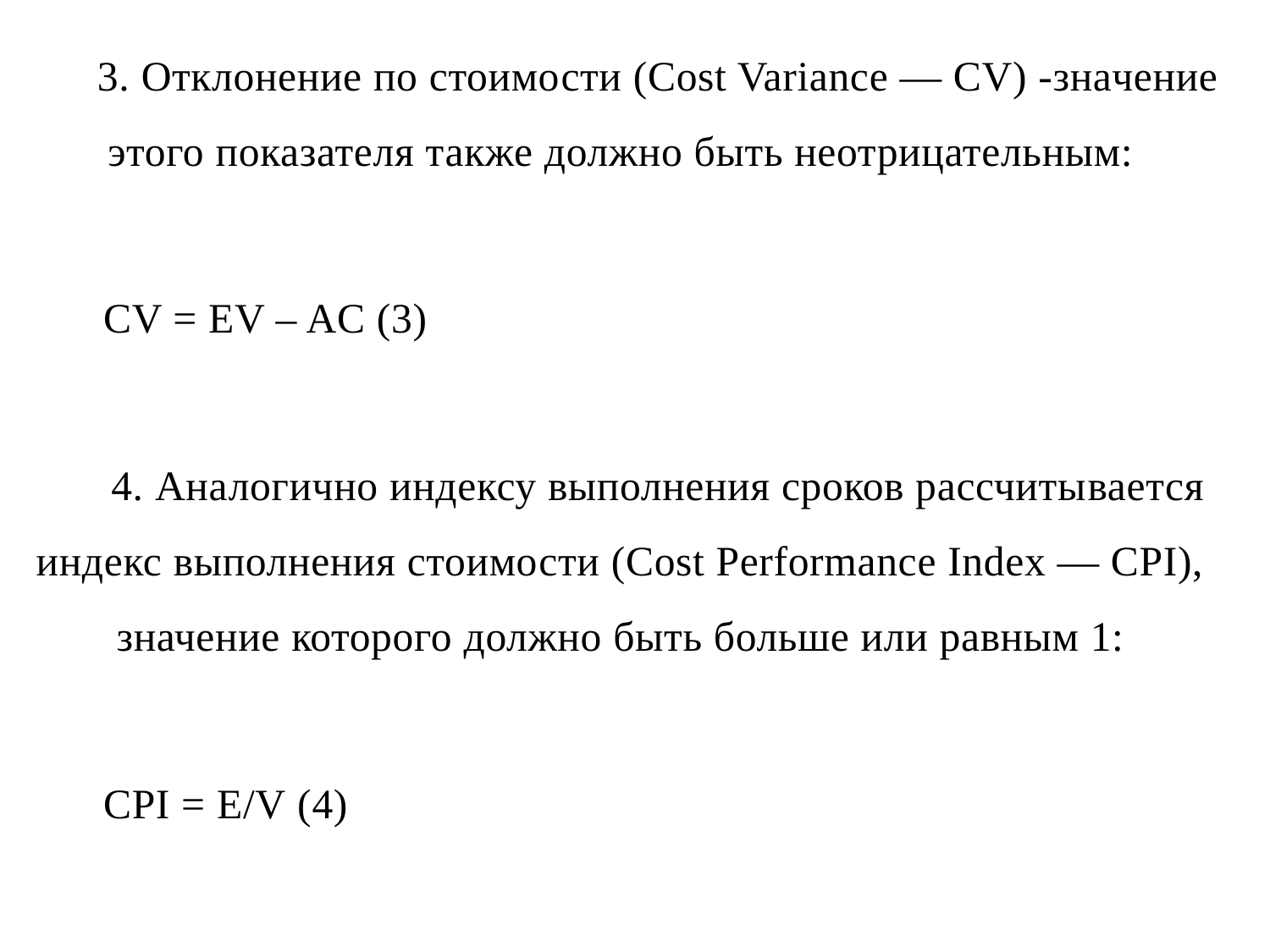

3. Отклонение по стоимости (Cost Variance — CV) -зна­чение этого показателя также должно быть неотрицательным:

CV = EV – AC (3)

4. Аналогично индексу выполнения сроков рассчиты­вается индекс выполнения стоимости (Cost Performance Index — CPI), значение которого должно быть больше или равным 1:

CPI = E/V (4)